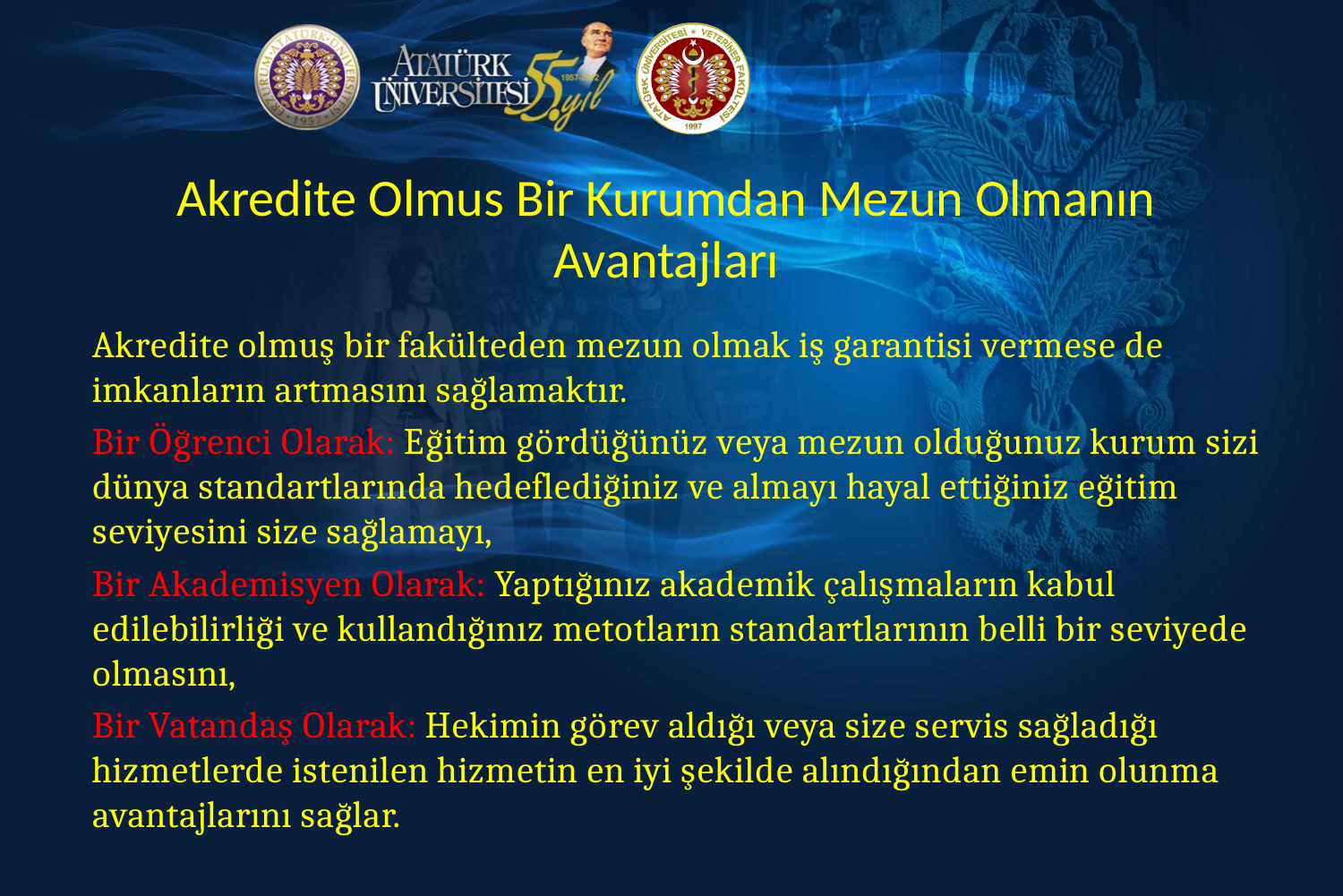

Akredite Olmus Bir Kurumdan Mezun Olmanın Avantajları
Akredite olmuş bir fakülteden mezun olmak iş garantisi vermese de imkanların artmasını sağlamaktır.
Bir Öğrenci Olarak: Eğitim gördüğünüz veya mezun olduğunuz kurum sizi dünya standartlarında hedeflediğiniz ve almayı hayal ettiğiniz eğitim seviyesini size sağlamayı,
Bir Akademisyen Olarak: Yaptığınız akademik çalışmaların kabul edilebilirliği ve kullandığınız metotların standartlarının belli bir seviyede olmasını,
Bir Vatandaş Olarak: Hekimin görev aldığı veya size servis sağladığı hizmetlerde istenilen hizmetin en iyi şekilde alındığından emin olunma avantajlarını sağlar.